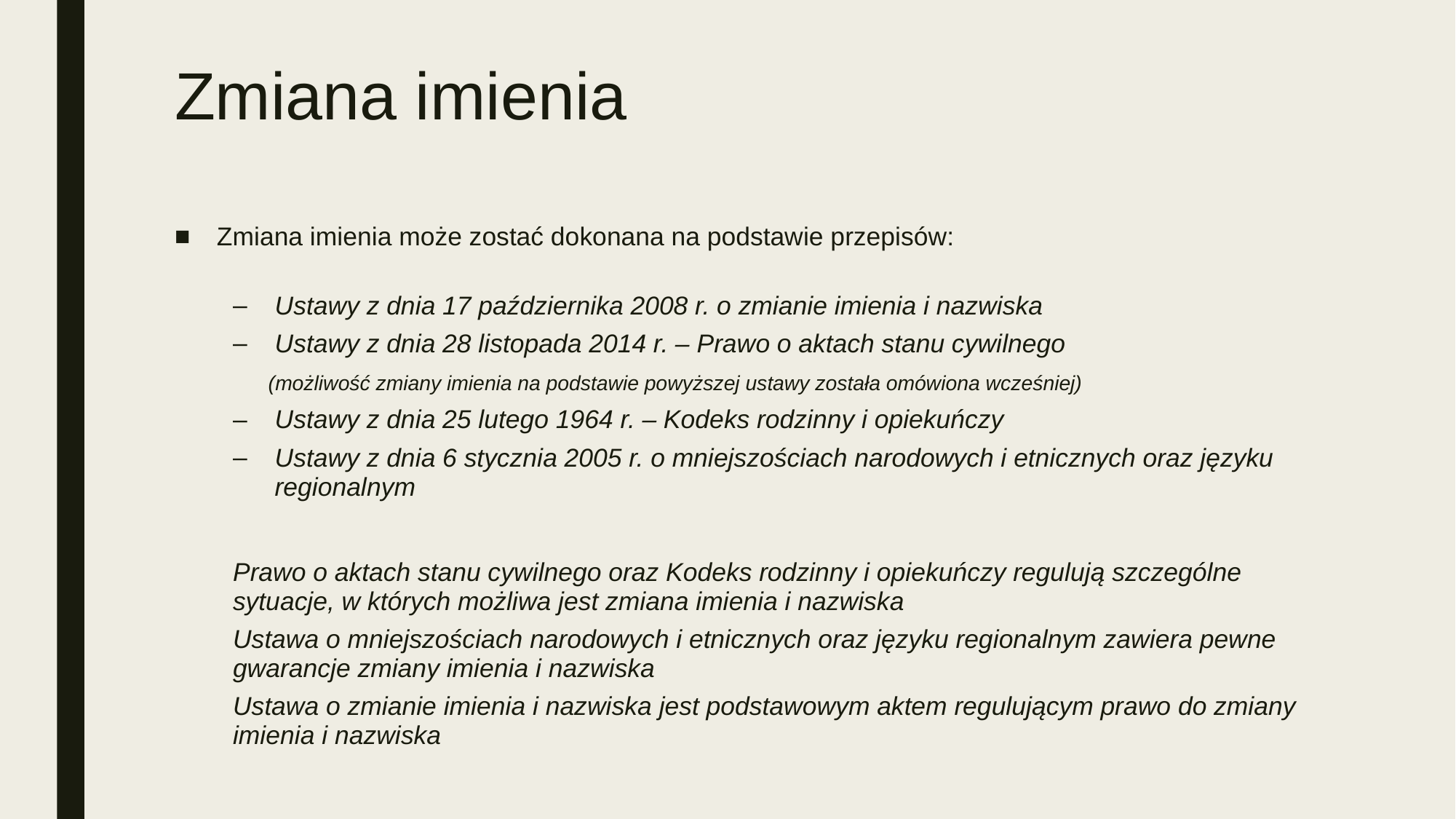

# Zmiana imienia
Zmiana imienia może zostać dokonana na podstawie przepisów:
Ustawy z dnia 17 października 2008 r. o zmianie imienia i nazwiska
Ustawy z dnia 28 listopada 2014 r. – Prawo o aktach stanu cywilnego
     (możliwość zmiany imienia na podstawie powyższej ustawy została omówiona wcześniej)
Ustawy z dnia 25 lutego 1964 r. – Kodeks rodzinny i opiekuńczy
Ustawy z dnia 6 stycznia 2005 r. o mniejszościach narodowych i etnicznych oraz języku regionalnym

Prawo o aktach stanu cywilnego oraz Kodeks rodzinny i opiekuńczy regulują szczególne sytuacje, w których możliwa jest zmiana imienia i nazwiska
Ustawa o mniejszościach narodowych i etnicznych oraz języku regionalnym zawiera pewne gwarancje zmiany imienia i nazwiska
Ustawa o zmianie imienia i nazwiska jest podstawowym aktem regulującym prawo do zmiany imienia i nazwiska